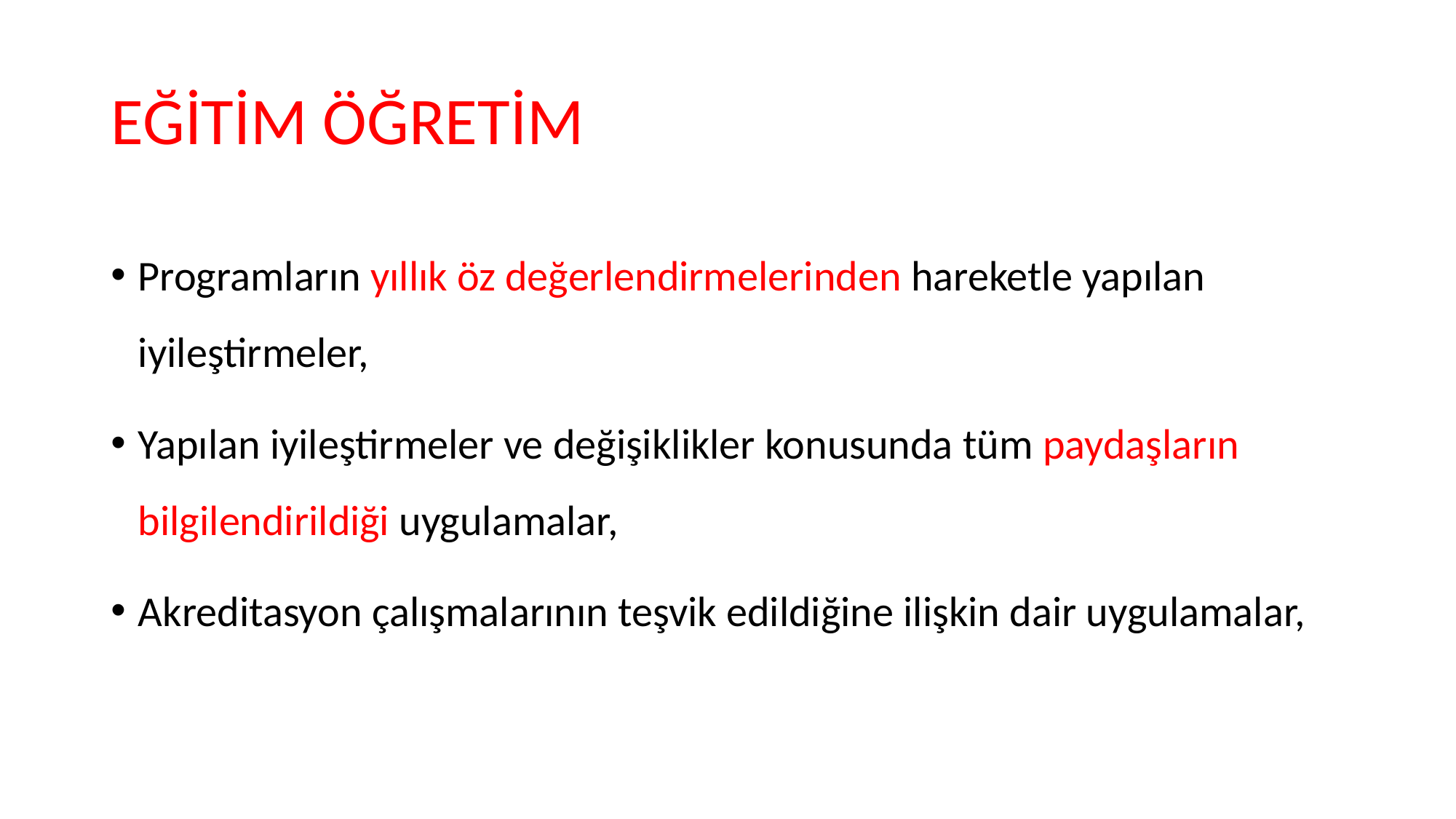

# EĞİTİM ÖĞRETİM
Programların yıllık öz değerlendirmelerinden hareketle yapılan iyileştirmeler,
Yapılan iyileştirmeler ve değişiklikler konusunda tüm paydaşların bilgilendirildiği uygulamalar,
Akreditasyon çalışmalarının teşvik edildiğine ilişkin dair uygulamalar,